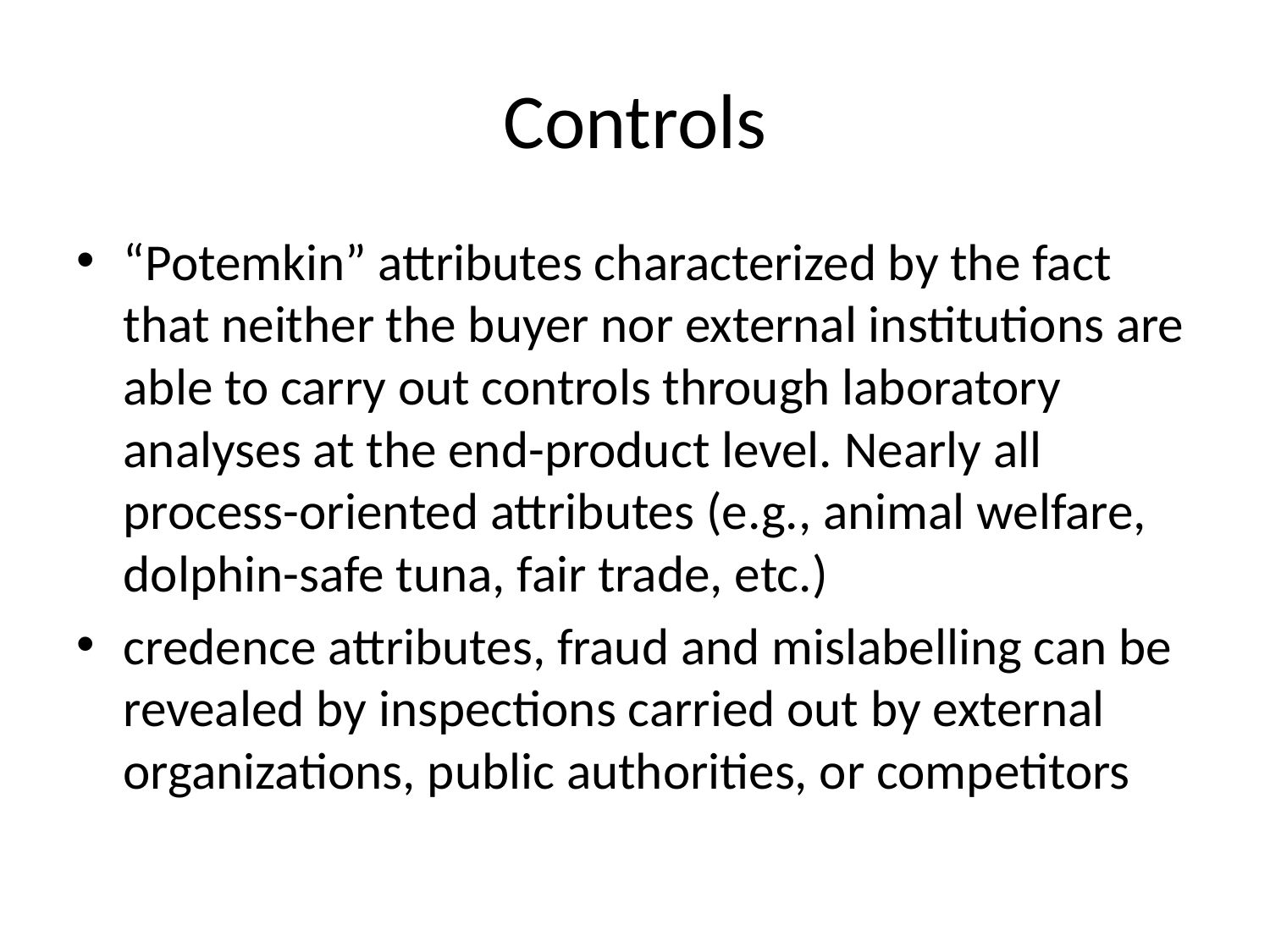

# Controls
“Potemkin” attributes characterized by the fact that neither the buyer nor external institutions are able to carry out controls through laboratory analyses at the end-product level. Nearly all process-oriented attributes (e.g., animal welfare, dolphin-safe tuna, fair trade, etc.)
credence attributes, fraud and mislabelling can be revealed by inspections carried out by external organizations, public authorities, or competitors